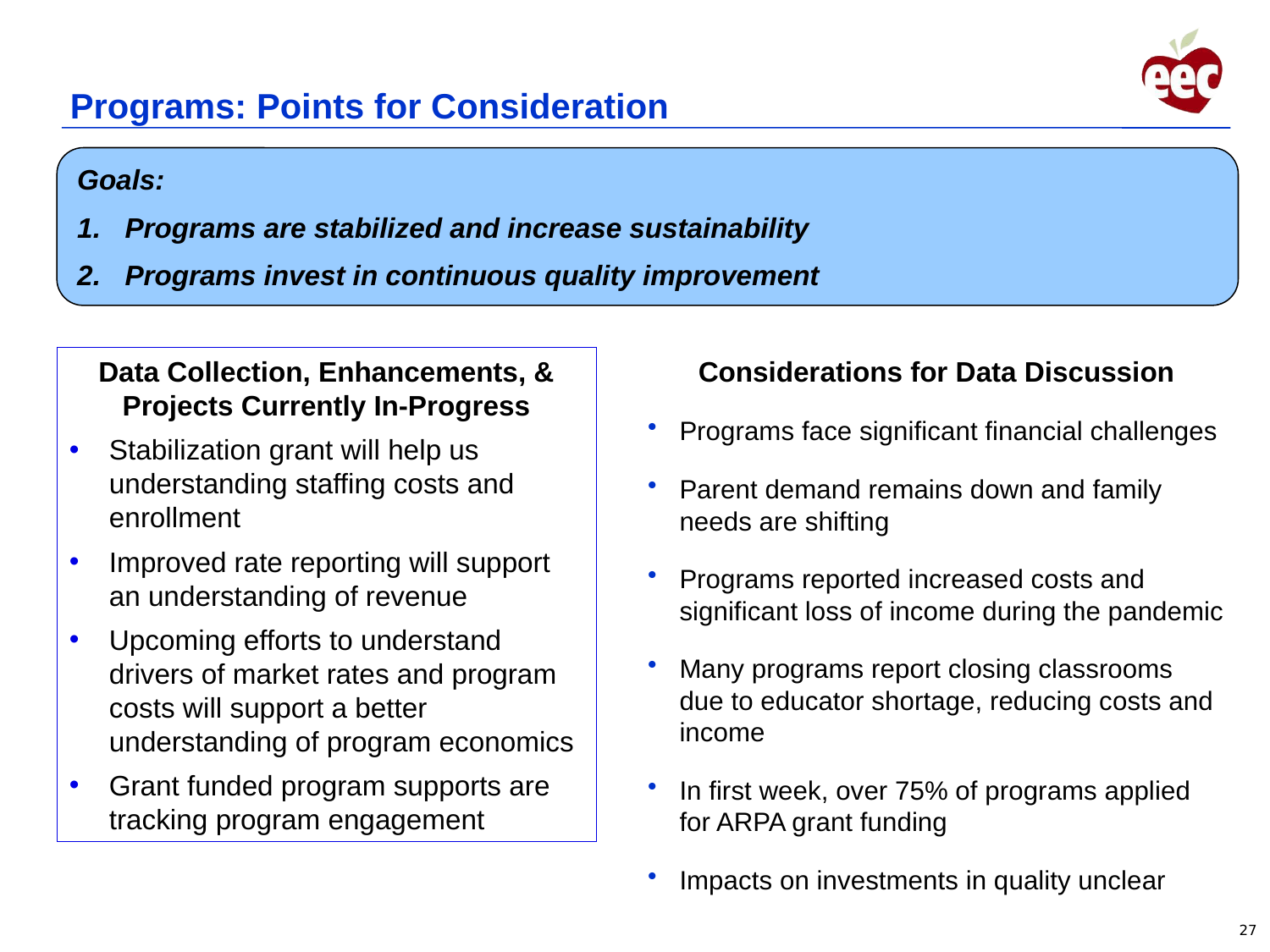

# Programs: Points for Consideration
Goals:
Programs are stabilized and increase sustainability
Programs invest in continuous quality improvement
Data Collection, Enhancements, & Projects Currently In-Progress
Stabilization grant will help us understanding staffing costs and enrollment
Improved rate reporting will support an understanding of revenue
Upcoming efforts to understand drivers of market rates and program costs will support a better understanding of program economics
Grant funded program supports are tracking program engagement
Considerations for Data Discussion
Programs face significant financial challenges
Parent demand remains down and family needs are shifting
Programs reported increased costs and significant loss of income during the pandemic
Many programs report closing classrooms due to educator shortage, reducing costs and income
In first week, over 75% of programs applied for ARPA grant funding
Impacts on investments in quality unclear
27